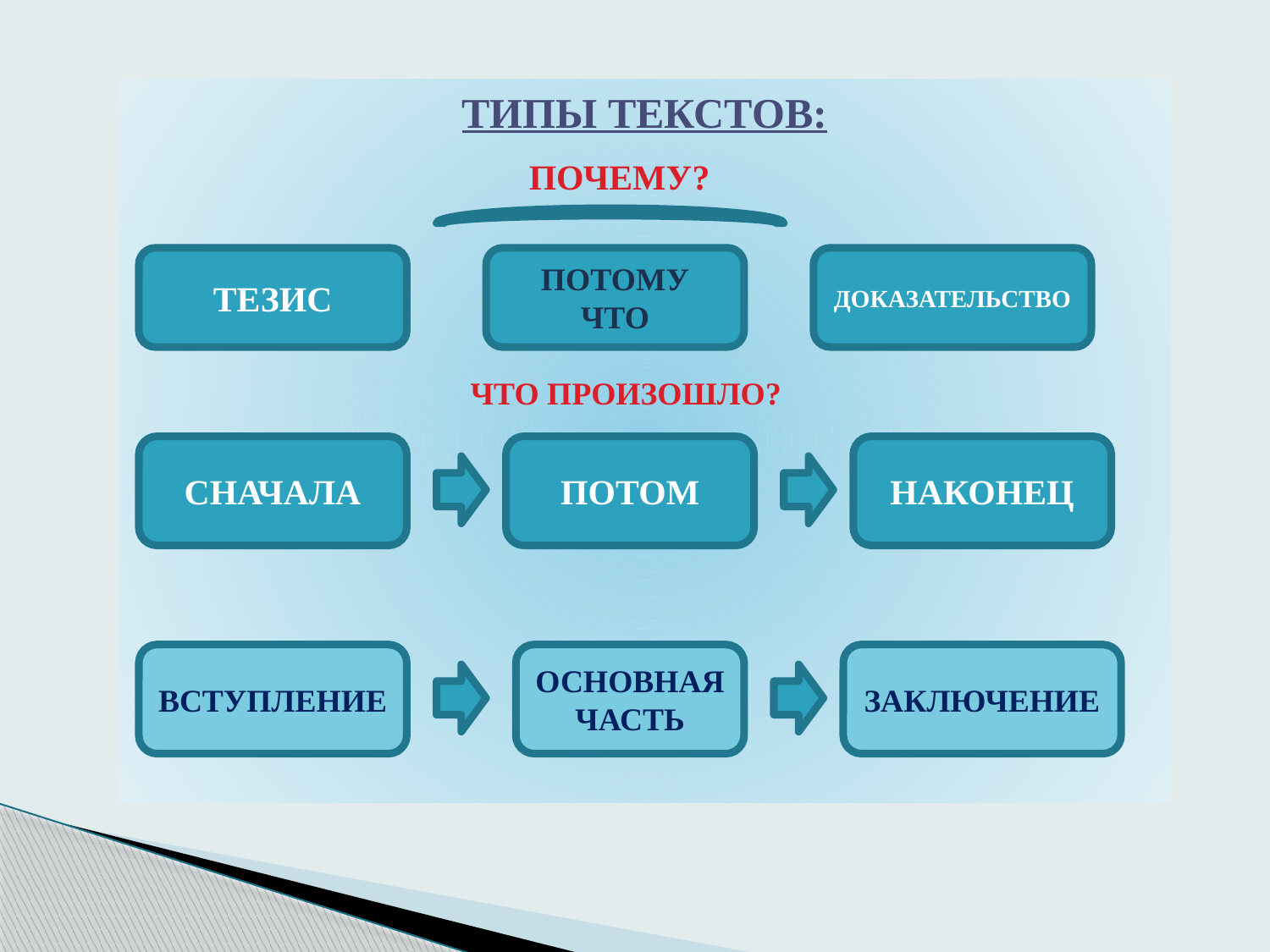

ТИПЫ ТЕКСТОВ:

ПОЧЕМУ?

ТЕЗИС
ПОТОМУ ЧТО
ДОКАЗАТЕЛЬСТВО
ЧТО ПРОИЗОШЛО?
СНАЧАЛА
ПОТОМ
НАКОНЕЦ

ВСТУПЛЕНИЕ
ОСНОВНАЯ ЧАСТЬ
ЗАКЛЮЧЕНИЕ